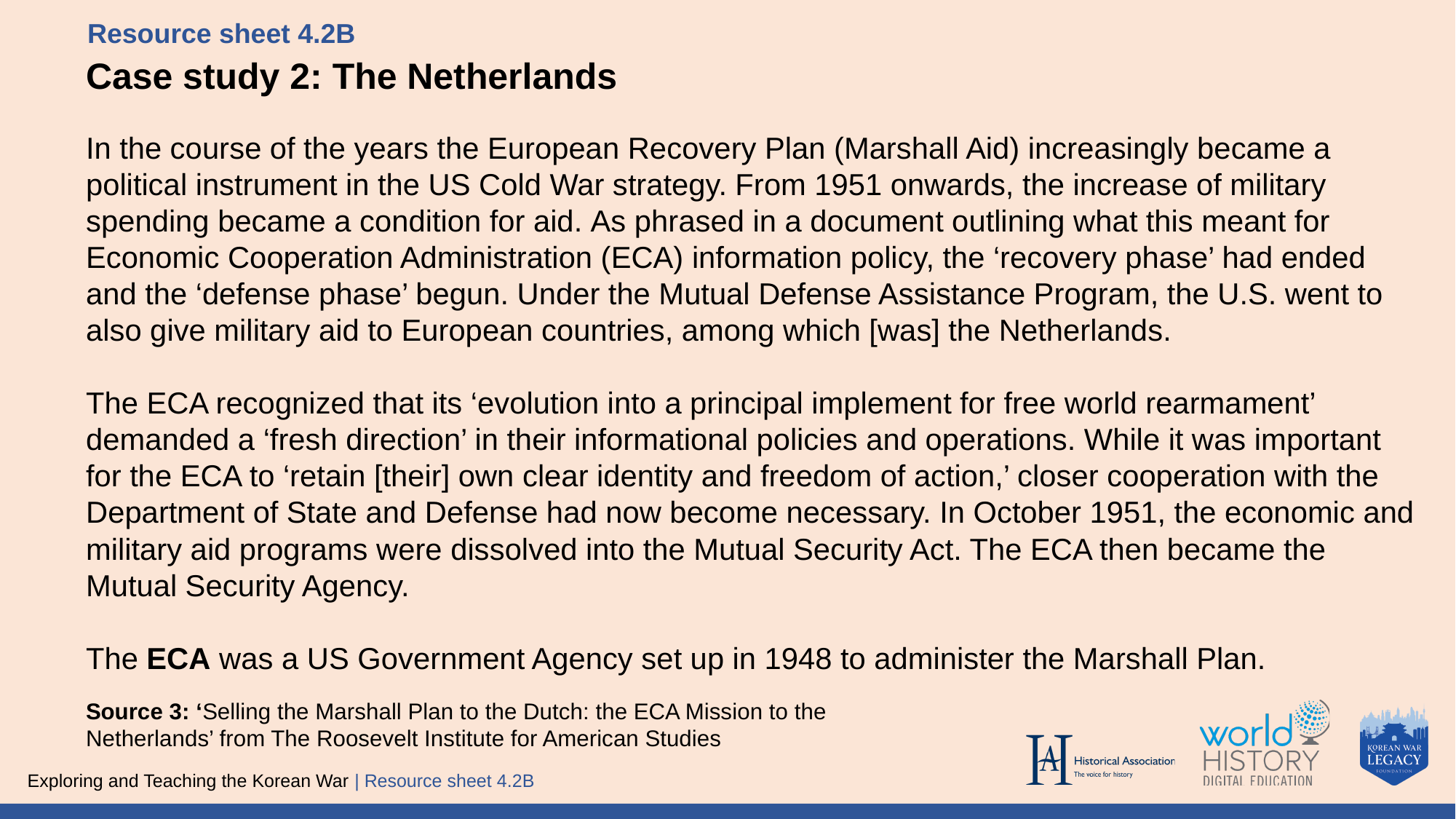

Resource sheet 4.2B
Case study 2: The Netherlands
In the course of the years the European Recovery Plan (Marshall Aid) increasingly became a political instrument in the US Cold War strategy. From 1951 onwards, the increase of military spending became a condition for aid. As phrased in a document outlining what this meant for Economic Cooperation Administration (ECA) information policy, the ‘recovery phase’ had ended
and the ‘defense phase’ begun. Under the Mutual Defense Assistance Program, the U.S. went to also give military aid to European countries, among which [was] the Netherlands.

The ECA recognized that its ‘evolution into a principal implement for free world rearmament’ demanded a ‘fresh direction’ in their informational policies and operations. While it was important for the ECA to ‘retain [their] own clear identity and freedom of action,’ closer cooperation with the Department of State and Defense had now become necessary. In October 1951, the economic and military aid programs were dissolved into the Mutual Security Act. The ECA then became the Mutual Security Agency.

The ECA was a US Government Agency set up in 1948 to administer the Marshall Plan.
Source 3: ‘Selling the Marshall Plan to the Dutch: the ECA Mission to the Netherlands’ from The Roosevelt Institute for American Studies